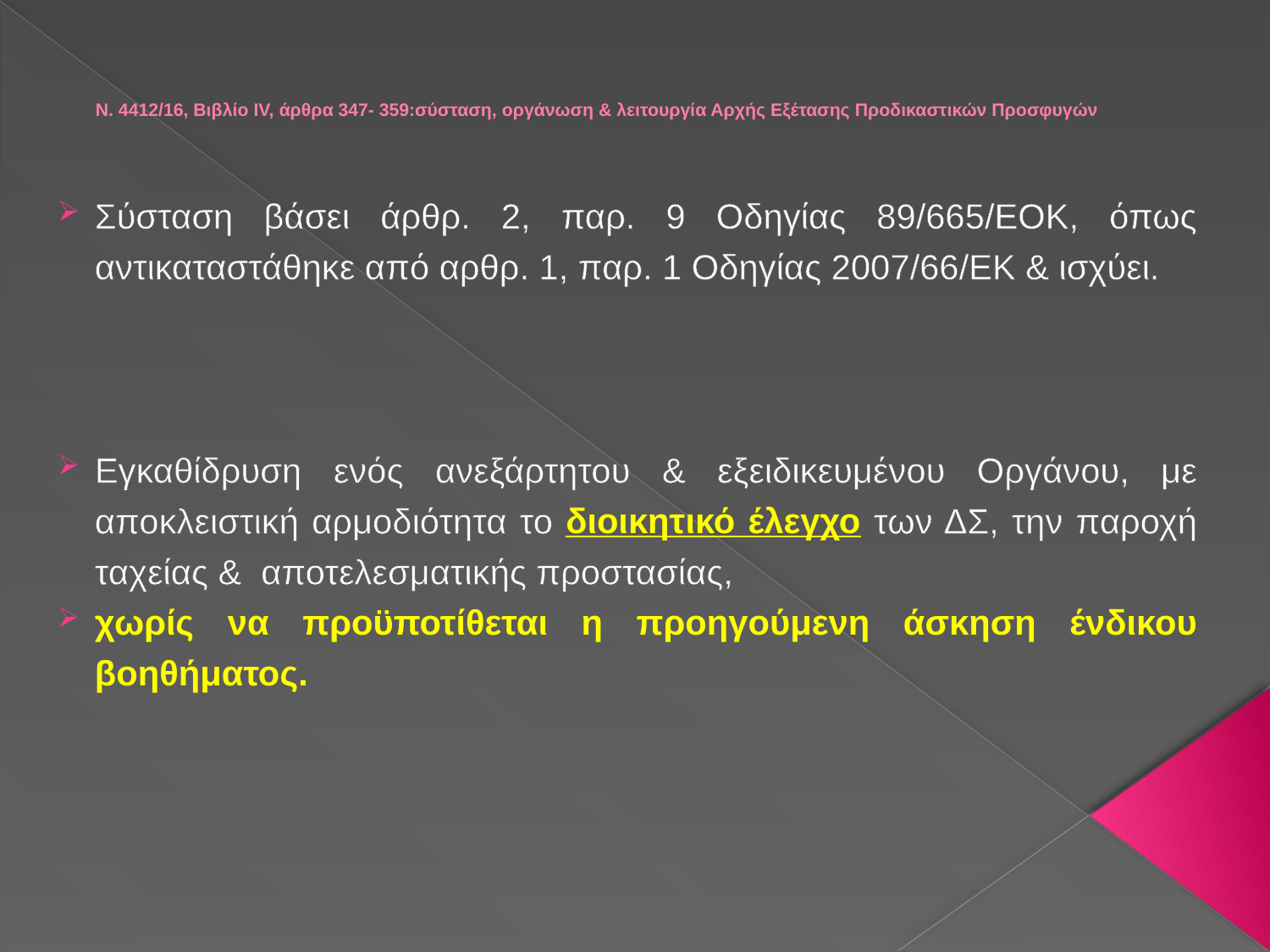

# Ν. 4412/16, Βιβλίο IV, άρθρα 347- 359:σύσταση, οργάνωση & λειτουργία Αρχής Εξέτασης Προδικαστικών Προσφυγών

Σύσταση βάσει άρθρ. 2, παρ. 9 Οδηγίας 89/665/ΕΟΚ, όπως αντικαταστάθηκε από αρθρ. 1, παρ. 1 Οδηγίας 2007/66/ΕΚ & ισχύει.

Εγκαθίδρυση ενός ανεξάρτητου & εξειδικευμένου Οργάνου, με αποκλειστική αρμοδιότητα το διοικητικό έλεγχο των ΔΣ, την παροχή ταχείας &  αποτελεσματικής προστασίας,
χωρίς να προϋποτίθεται η προηγούμενη άσκηση ένδικου βοηθήματος.